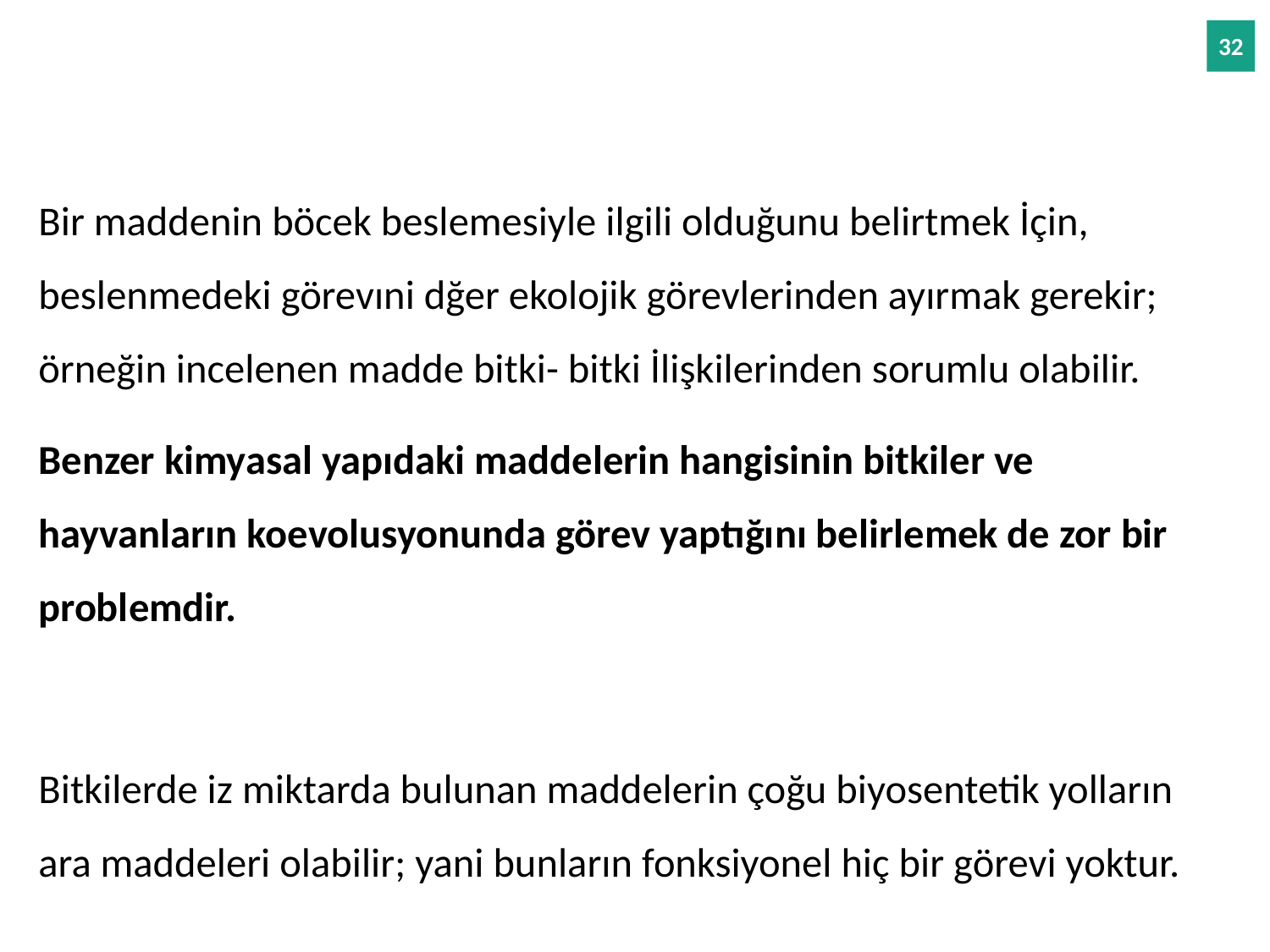

Bir maddenin böcek beslemesiyle ilgili olduğunu belirtmek İçin, beslenmedeki görevıni dğer ekolojik görevlerinden ayırmak gerekir; örneğin incelenen madde bitki- bitki İlişkilerinden sorumlu olabilir.
Benzer kimyasal yapıdaki maddelerin hangisinin bitkiler ve hayvanların koevolusyonunda görev yaptığını belirlemek de zor bir problemdir.

Bitkilerde iz miktarda bulunan maddelerin çoğu biyosentetik yolların ara maddeleri olabilir; yani bunların fonksiyonel hiç bir görevi yoktur.